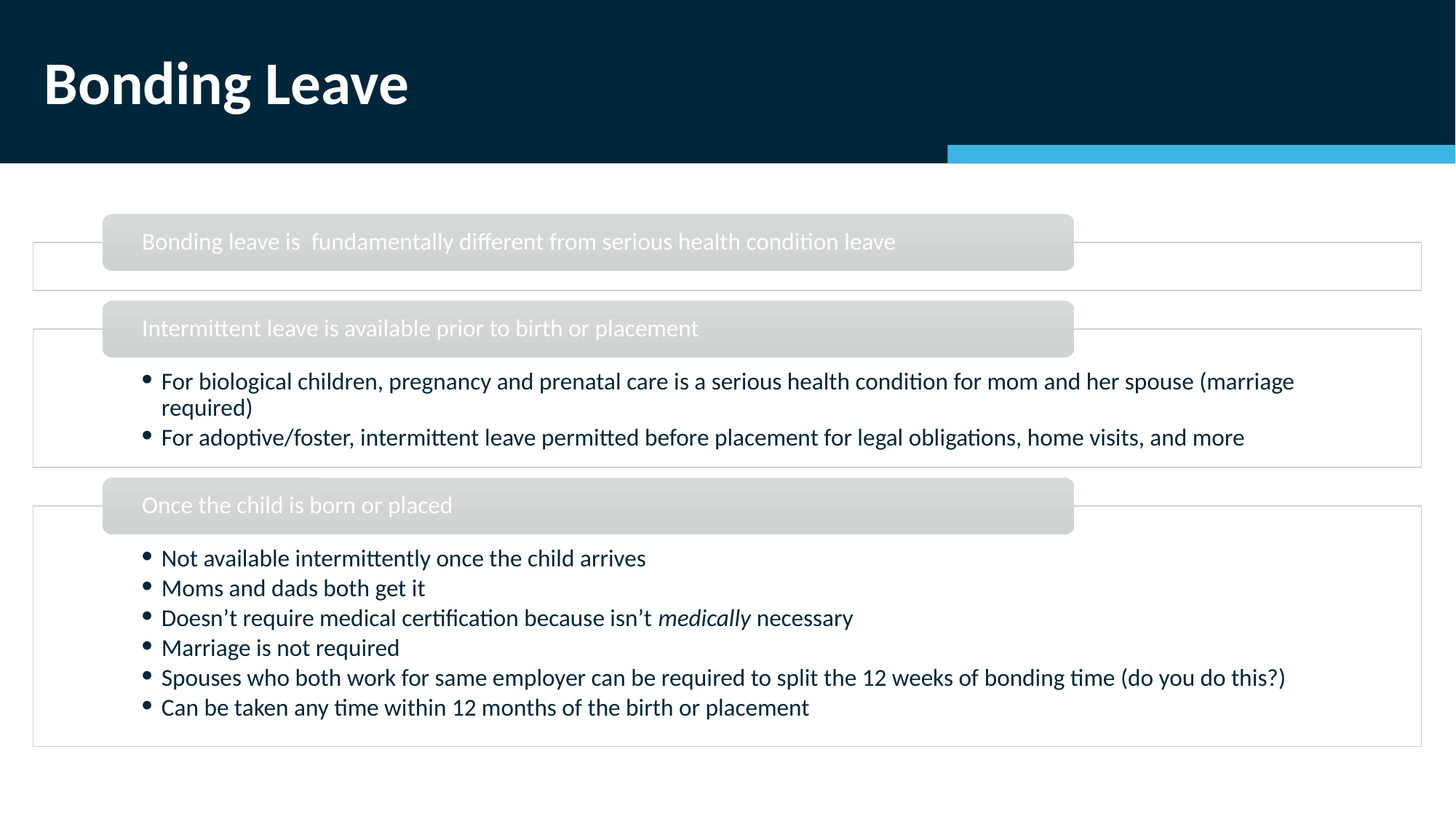

# Bonding Leave

Bonding leave is  fundamentally different from serious health condition leave

Intermittent leave is available prior to birth or placement

For biological children, pregnancy and prenatal care is a serious health condition for mom and her spouse (marriage required)
For adoptive/foster, intermittent leave permitted before placement for legal obligations, home visits, and more

Once the child is born or placed

Not available intermittently once the child arrives
Moms and dads both get it
Doesn’t require medical certification because isn’t medically necessary
Marriage is not required
Spouses who both work for same employer can be required to split the 12 weeks of bonding time (do you do this?)
Can be taken any time within 12 months of the birth or placement